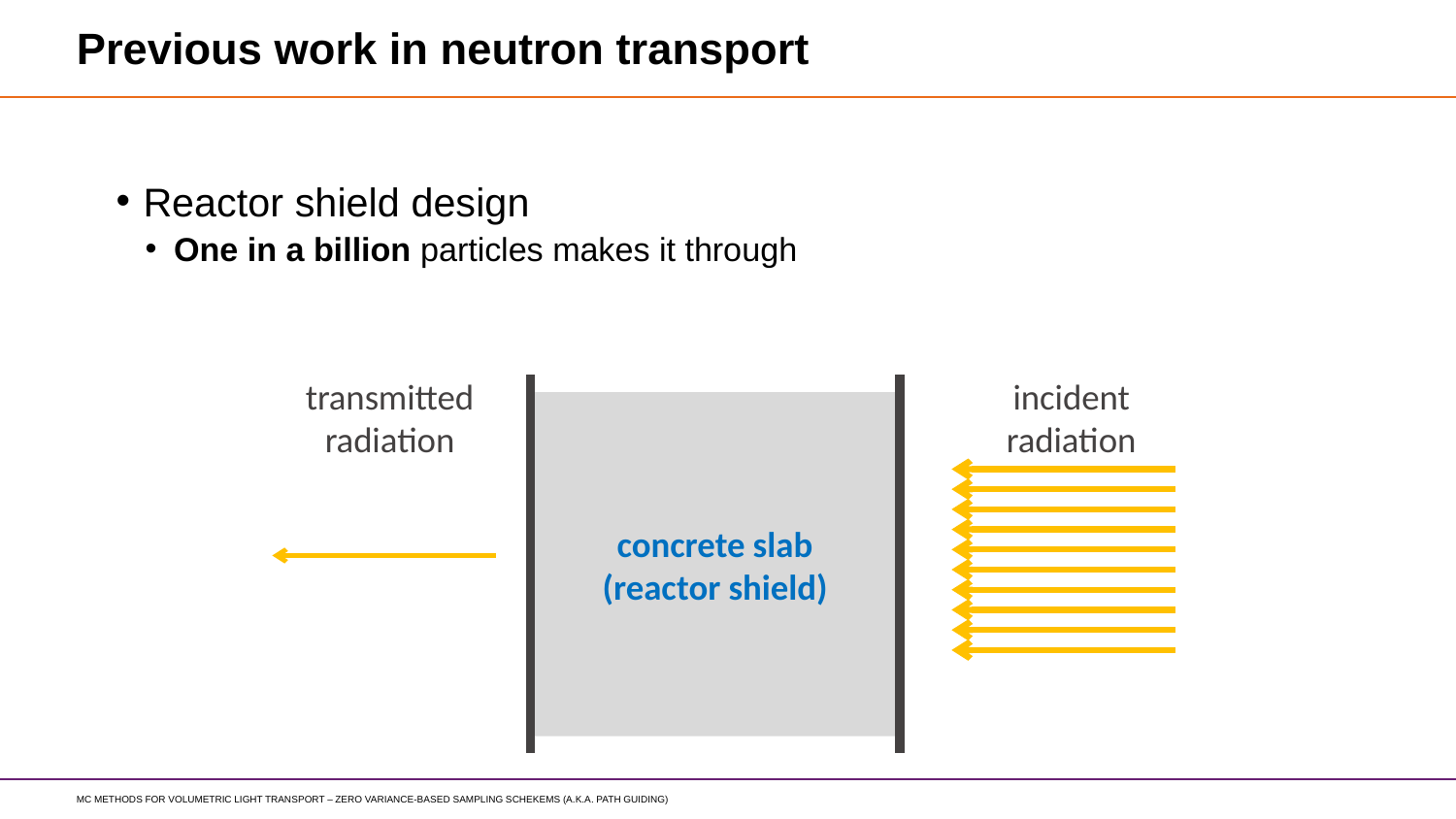

# Previous work in neutron transport
Reactor shield design
One in a billion particles makes it through
transmitted
radiation
incident
radiation
concrete slab
(reactor shield)
MC methods for volumetric light transport – zero variance-based sampling schekems (a.k.a. path guiding)